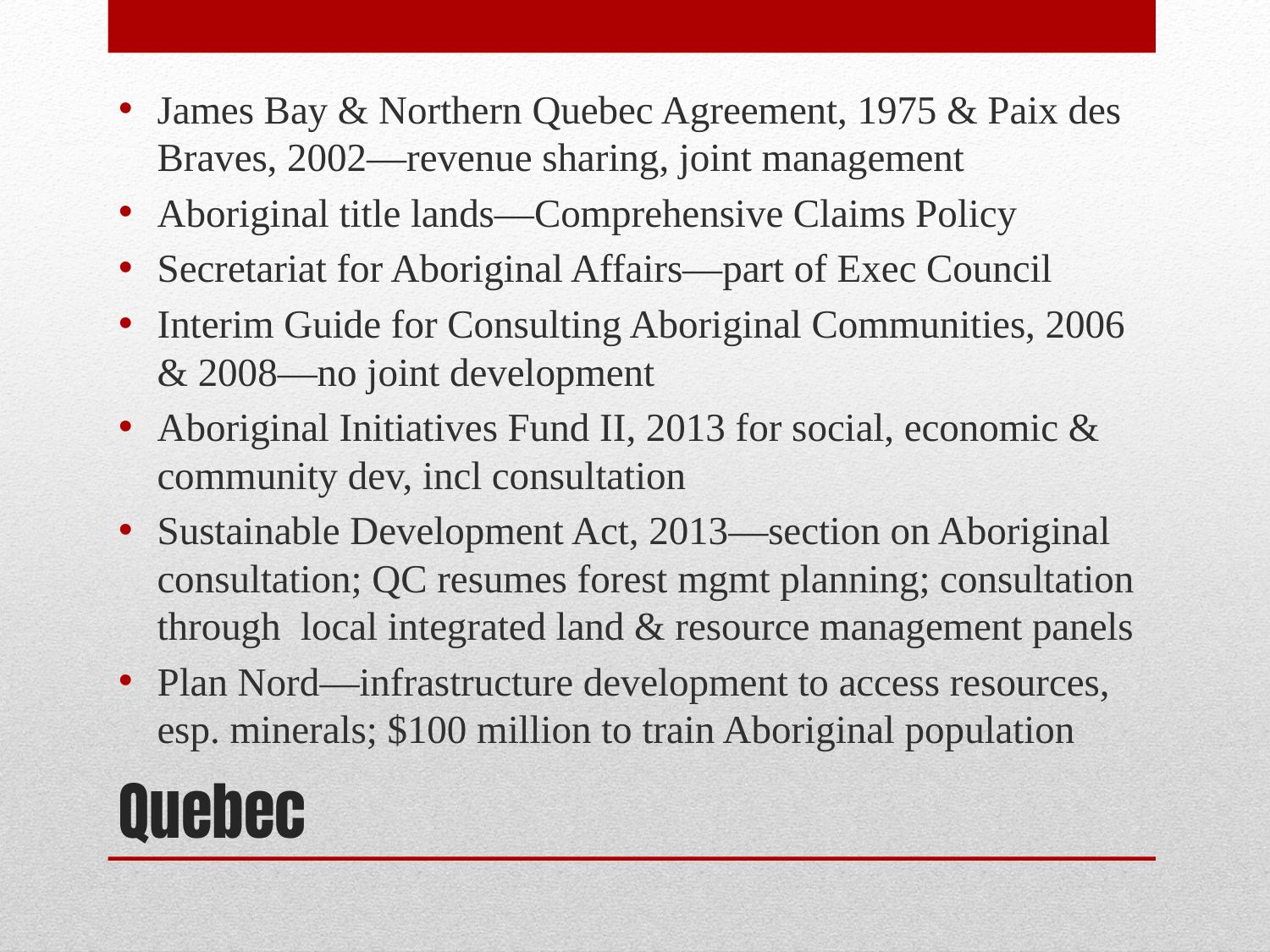

James Bay & Northern Quebec Agreement, 1975 & Paix des Braves, 2002—revenue sharing, joint management
Aboriginal title lands—Comprehensive Claims Policy
Secretariat for Aboriginal Affairs—part of Exec Council
Interim Guide for Consulting Aboriginal Communities, 2006 & 2008—no joint development
Aboriginal Initiatives Fund II, 2013 for social, economic & community dev, incl consultation
Sustainable Development Act, 2013—section on Aboriginal consultation; QC resumes forest mgmt planning; consultation through  local integrated land & resource management panels
Plan Nord—infrastructure development to access resources, esp. minerals; $100 million to train Aboriginal population
# Quebec